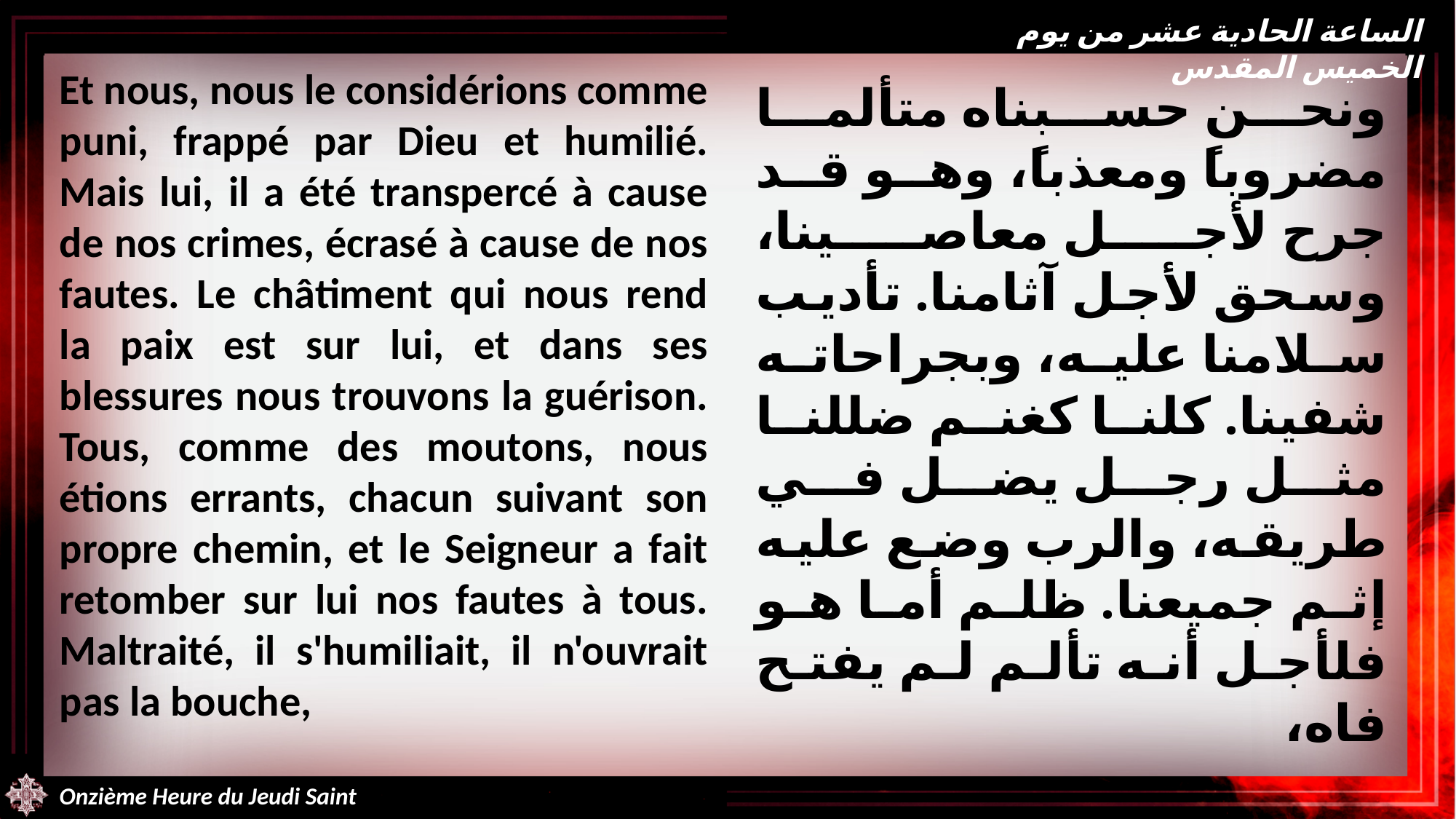

الساعة الحادية عشر من يوم الخميس المقدس
Et nous, nous le considérions comme puni, frappé par Dieu et humilié. Mais lui, il a été transpercé à cause de nos crimes, écrasé à cause de nos fautes. Le châtiment qui nous rend la paix est sur lui, et dans ses blessures nous trouvons la guérison. Tous, comme des moutons, nous étions errants, chacun suivant son propre chemin, et le Seigneur a fait retomber sur lui nos fautes à tous. Maltraité, il s'humiliait, il n'ouvrait pas la bouche,
ونحن حسبناه متألما مضروباً ومعذباً، وهو قد جرح لأجل معاصينا، وسحق لأجل آثامنا. تأديب سلامنا عليه، وبجراحاته شفينا. كلنا كغنم ضللنا مثل رجل يضل في طريقه، والرب وضع عليه إثم جميعنا. ظلم أما هو فلأجل أنه تألم لم يفتح فاه،
Onzième Heure du Jeudi Saint